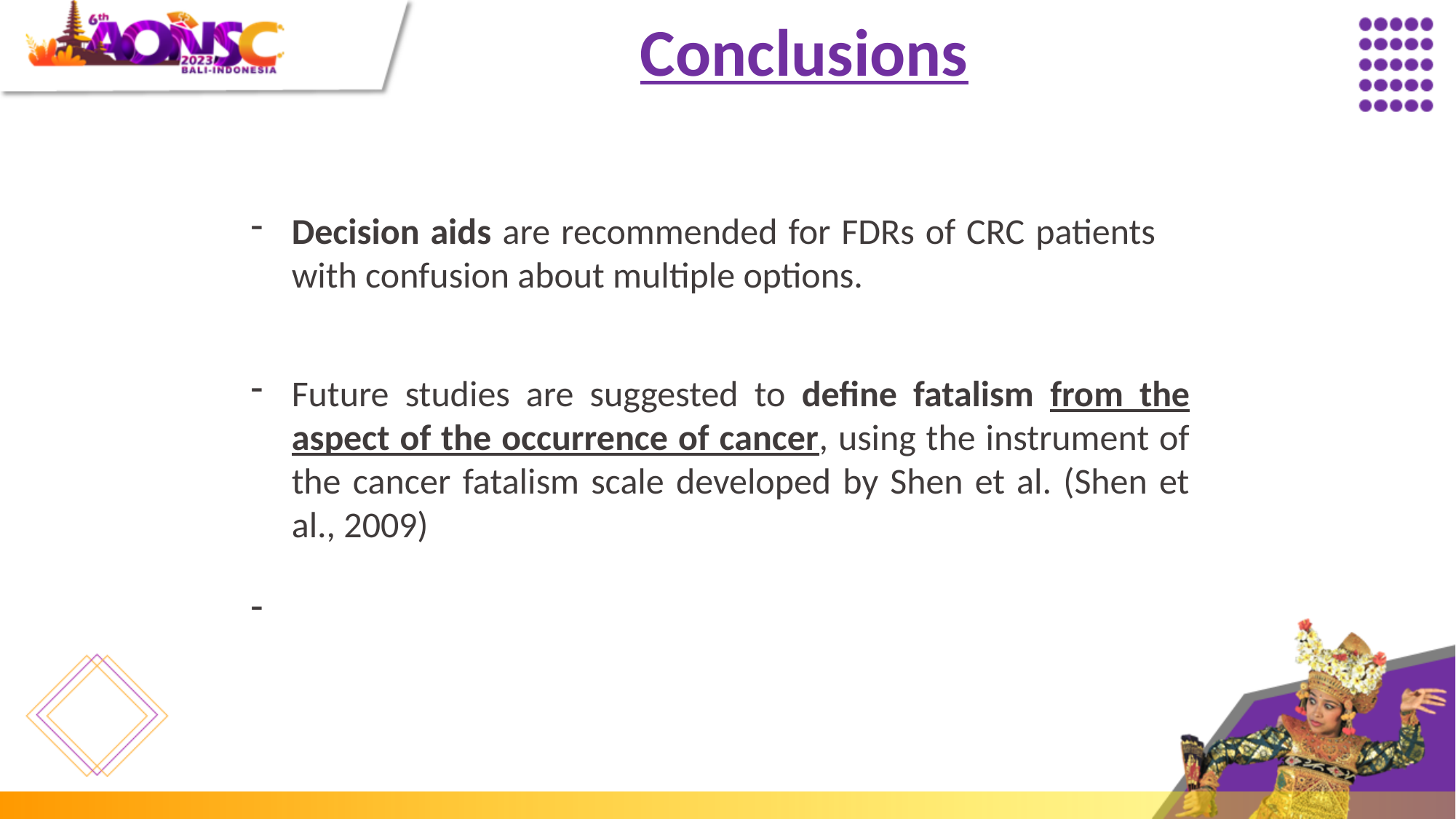

Conclusions
Decision aids are recommended for FDRs of CRC patients with confusion about multiple options.

Future studies are suggested to define fatalism from the aspect of the occurrence of cancer, using the instrument of the cancer fatalism scale developed by Shen et al. (Shen et al., 2009)